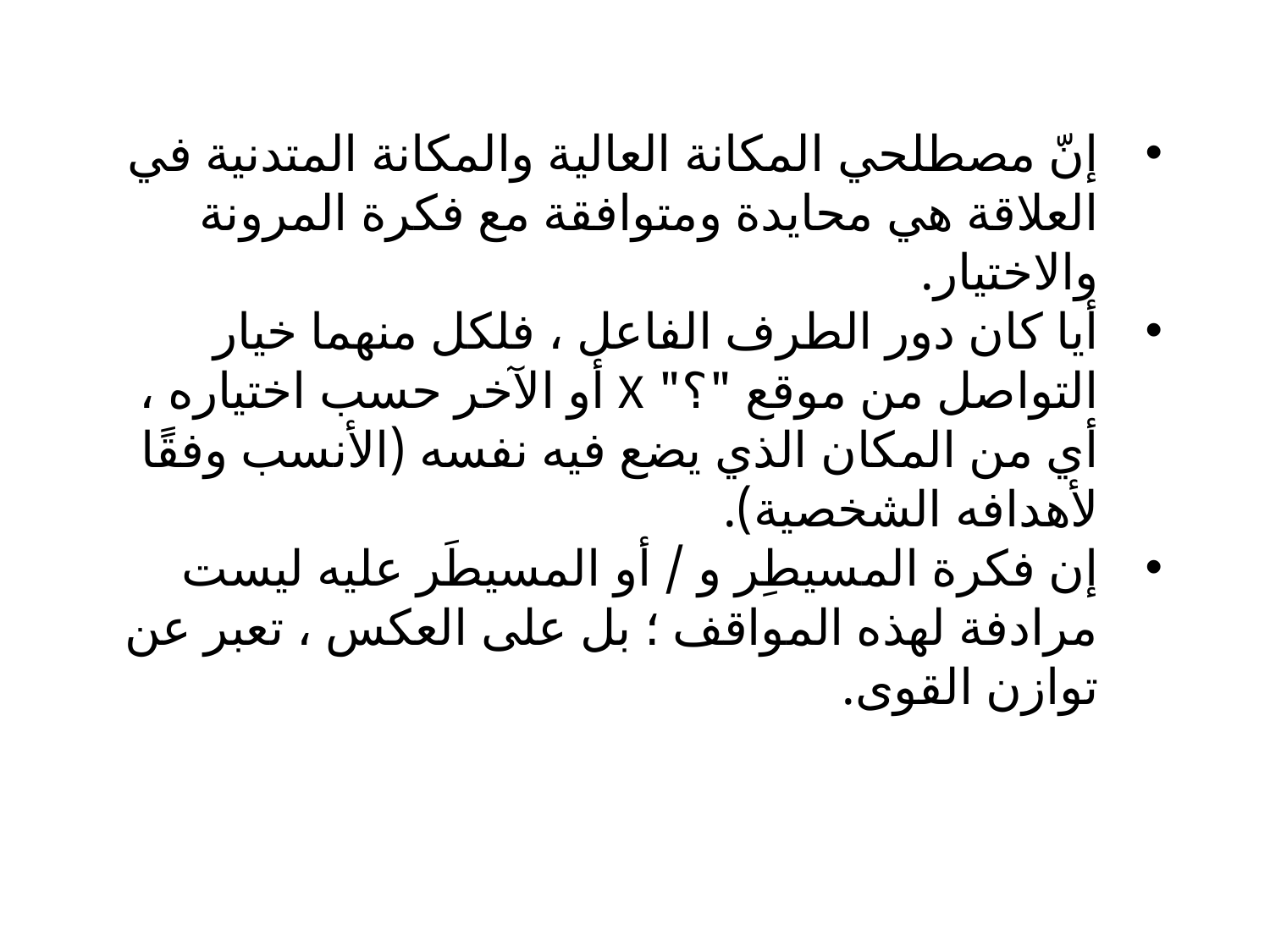

إنّ مصطلحي المكانة العالية والمكانة المتدنية في العلاقة هي محايدة ومتوافقة مع فكرة المرونة والاختيار.
أيا كان دور الطرف الفاعل ، فلكل منهما خيار التواصل من موقع "؟" X أو الآخر حسب اختياره ، أي من المكان الذي يضع فيه نفسه (الأنسب وفقًا لأهدافه الشخصية).
إن فكرة المسيطِر و / أو المسيطَر عليه ليست مرادفة لهذه المواقف ؛ بل على العكس ، تعبر عن توازن القوى.